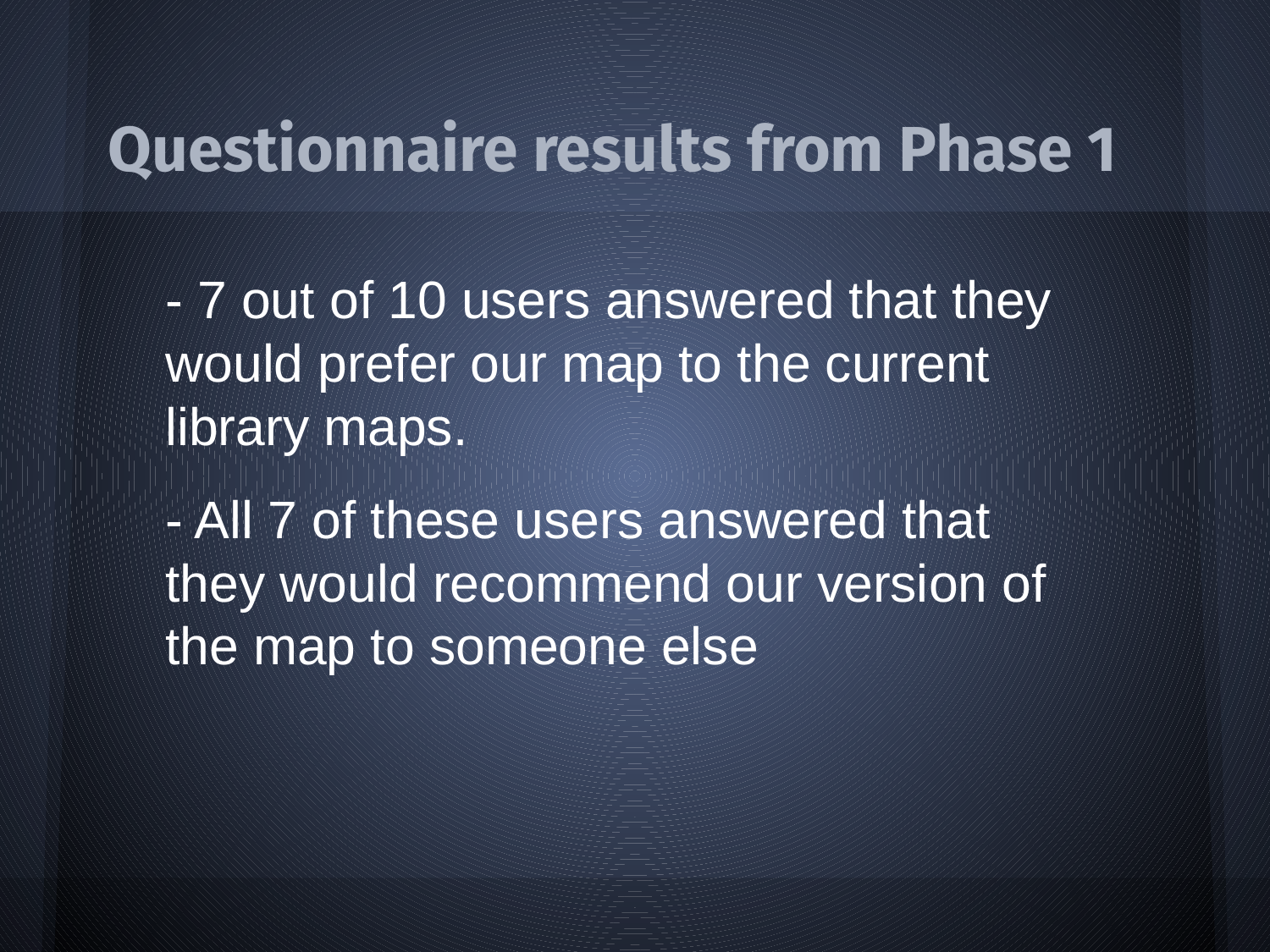

# Questionnaire results from Phase 1
- 7 out of 10 users answered that they would prefer our map to the current library maps.

- All 7 of these users answered that they would recommend our version of the map to someone else